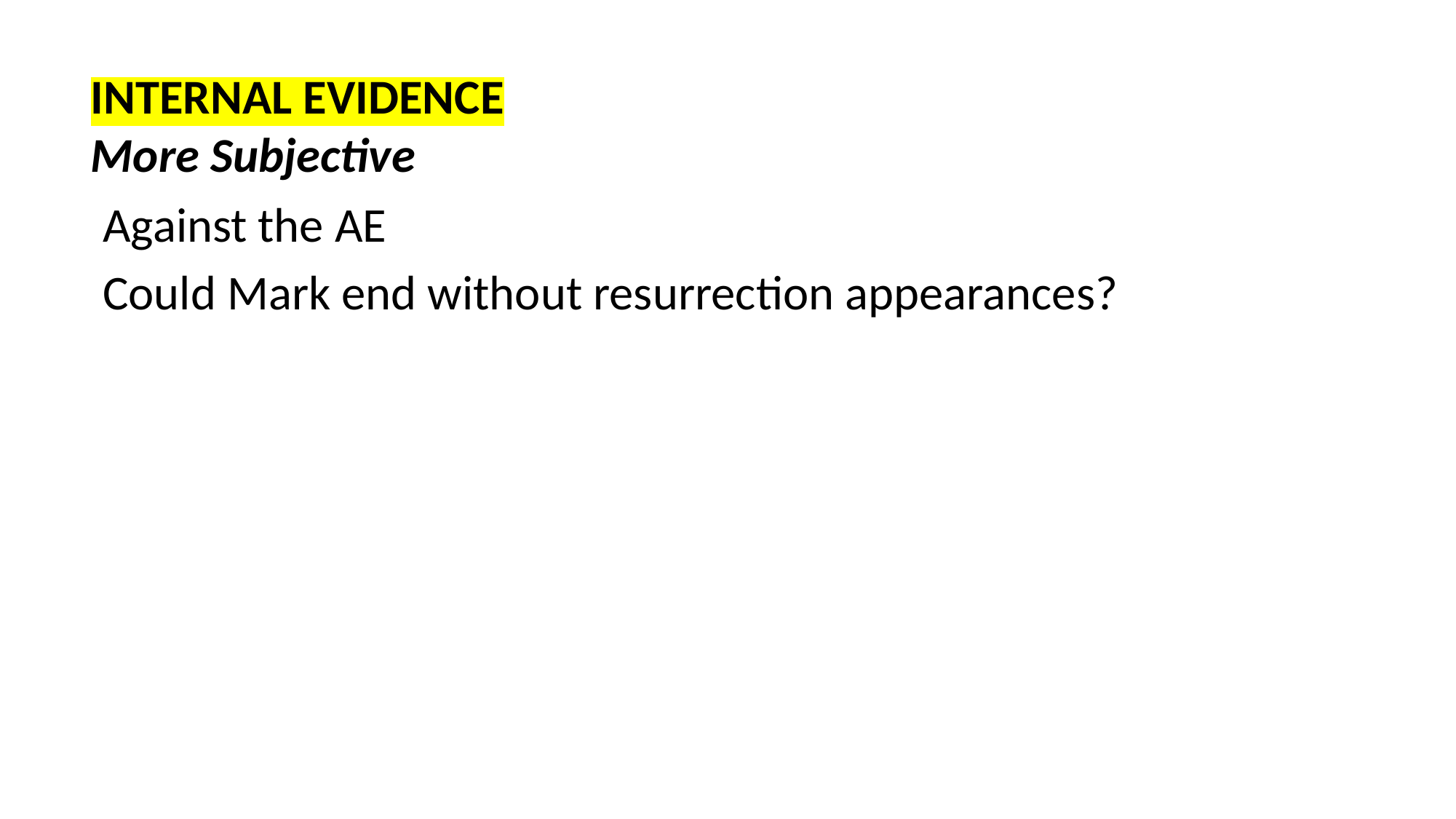

INTERNAL EVIDENCE
More Subjective
Against the AE
Could Mark end without resurrection appearances?